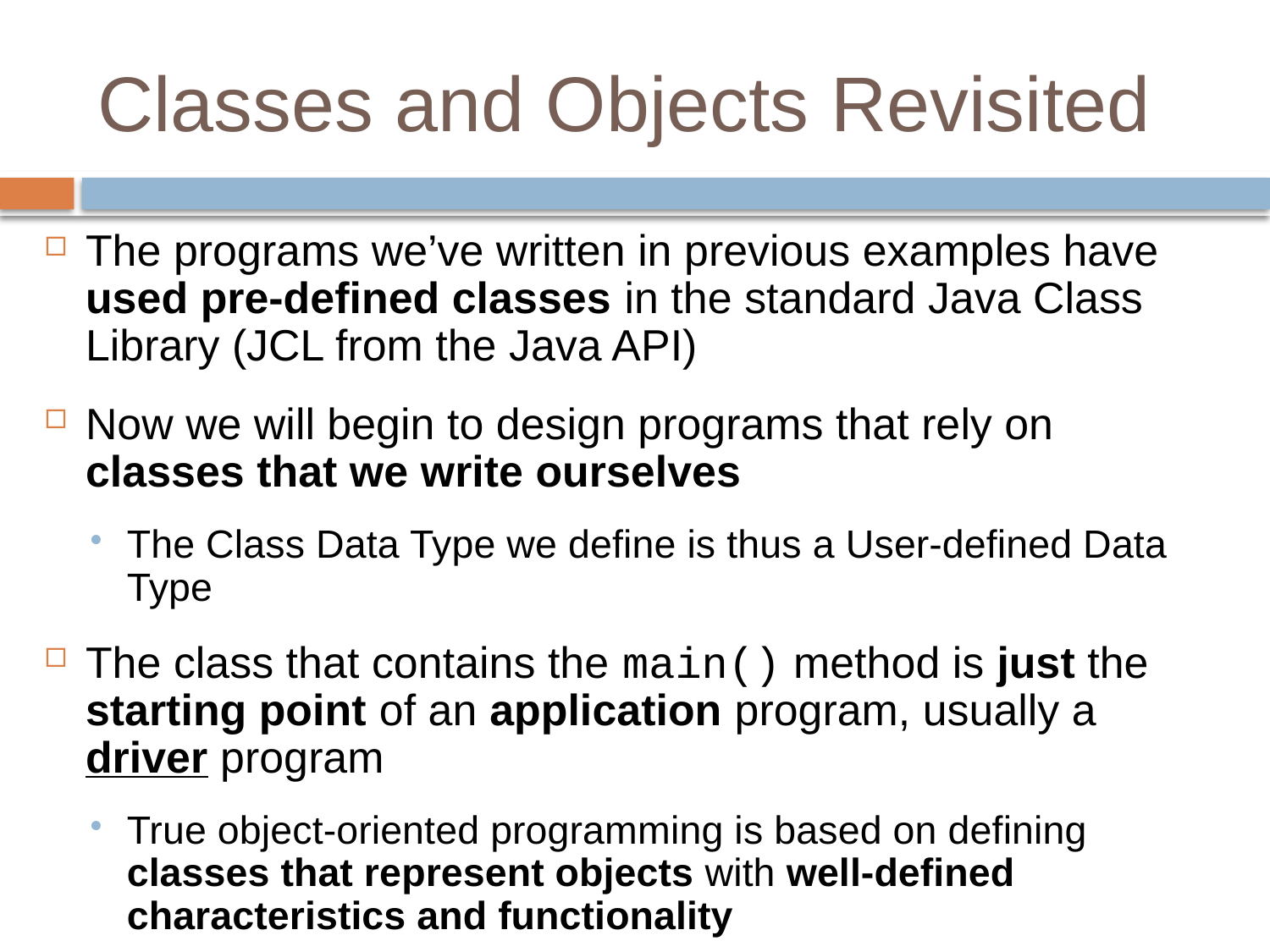

# Classes and Objects Revisited
The programs we’ve written in previous examples have used pre-defined classes in the standard Java Class Library (JCL from the Java API)
Now we will begin to design programs that rely on classes that we write ourselves
The Class Data Type we define is thus a User-defined Data Type
The class that contains the main() method is just the starting point of an application program, usually a driver program
True object-oriented programming is based on defining classes that represent objects with well-defined characteristics and functionality